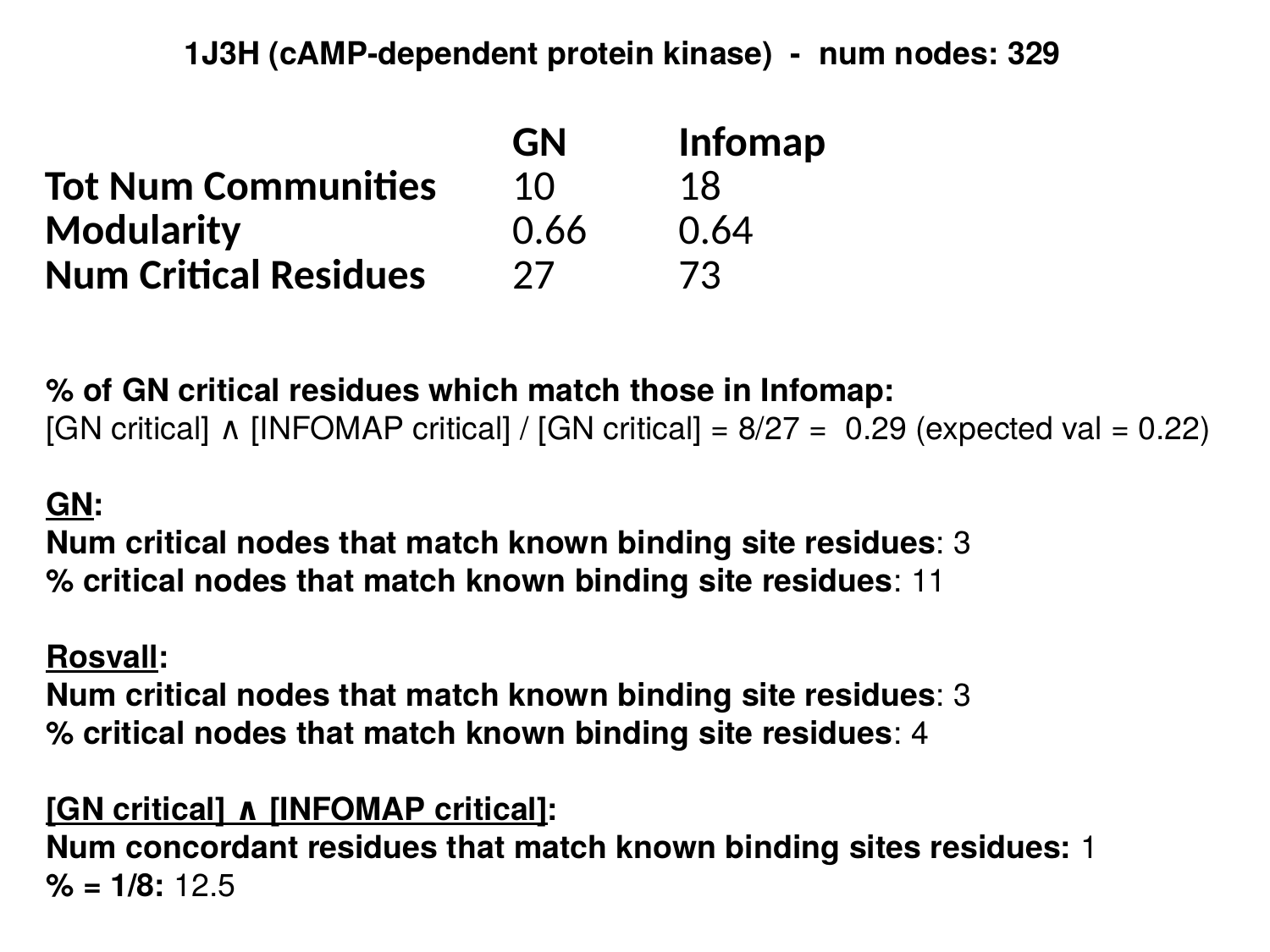

1J3H (cAMP-dependent protein kinase)  -  num nodes: 329
|  | GN | Infomap |
| --- | --- | --- |
| Tot Num Communities | 10 | 18 |
| Modularity | 0.66 | 0.64 |
| Num Critical Residues | 27 | 73 |
% of GN critical residues which match those in Infomap:
[GN critical] ∧ [INFOMAP critical] / [GN critical] = 8/27 =  0.29 (expected val = 0.22)

GN:
Num critical nodes that match known binding site residues: 3
% critical nodes that match known binding site residues: 11

Rosvall:
Num critical nodes that match known binding site residues: 3
% critical nodes that match known binding site residues: 4

[GN critical] ∧ [INFOMAP critical]:
Num concordant residues that match known binding sites residues: 1
% = 1/8: 12.5